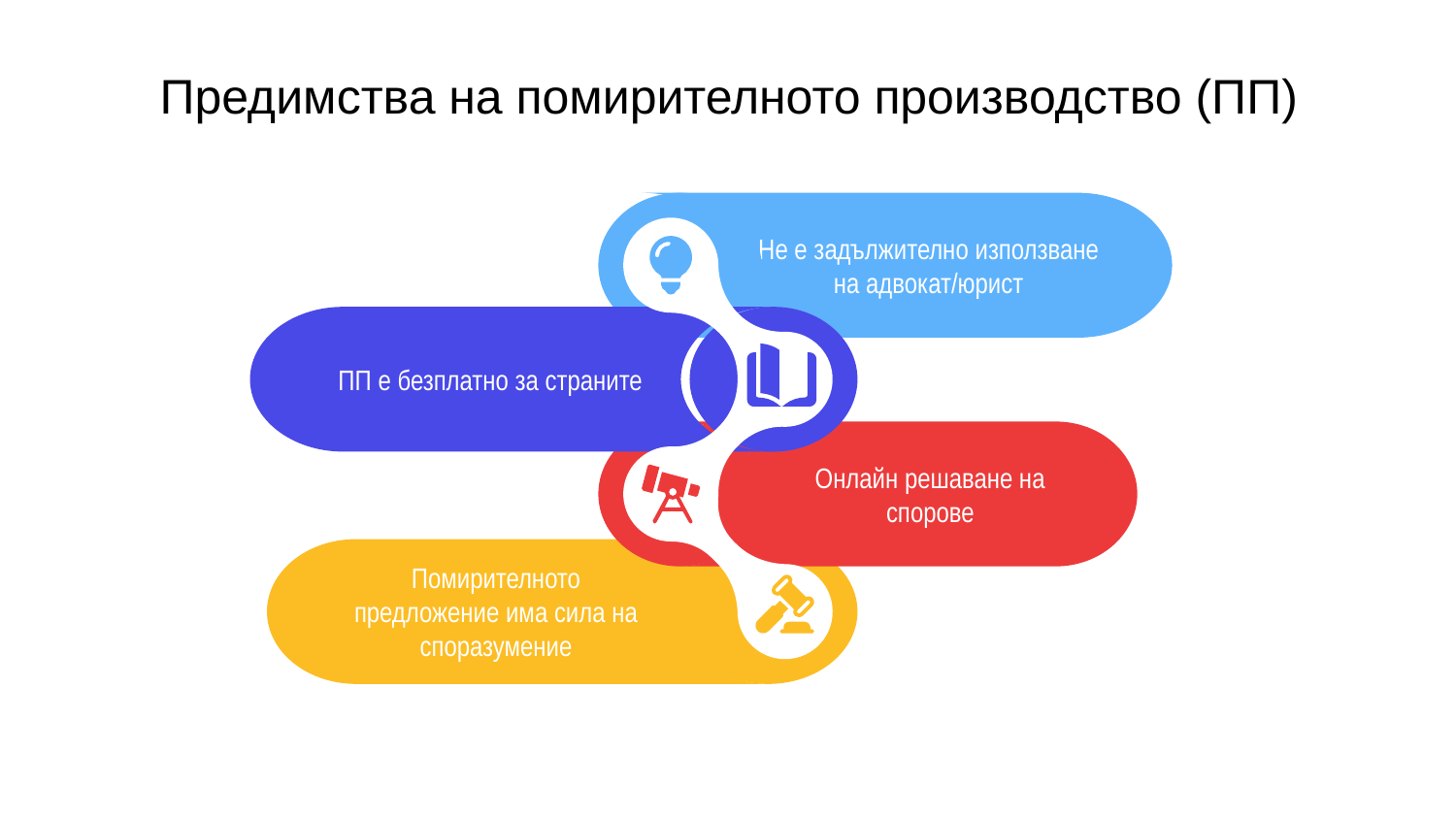

# Предимства на помирителното производство (ПП)

Не е задължително използване на адвокат/юрист

ПП е безплатно за страните

Онлайн решаване на спорове

Помирителното предложение има сила на споразумение